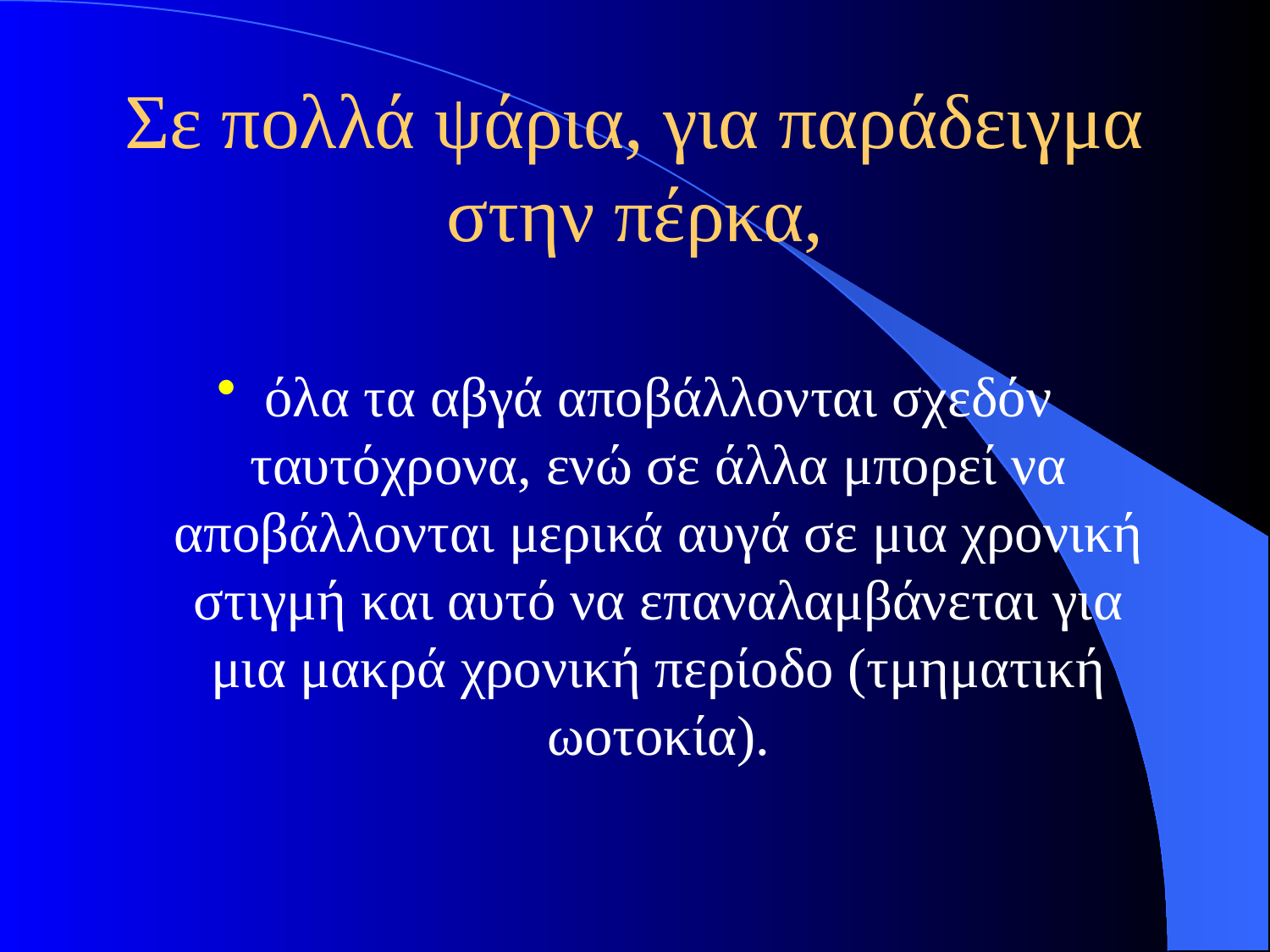

# Σε πολλά ψάρια, για παράδειγμα στην πέρκα,

όλα τα αβγά αποβάλλονται σχεδόν ταυτόχρονα, ενώ σε άλλα μπορεί να αποβάλλονται μερικά αυγά σε μια χρονική στιγμή και αυτό να επαναλαμβάνεται για μια μακρά χρονική περίοδο (τμηματική ωοτοκία).